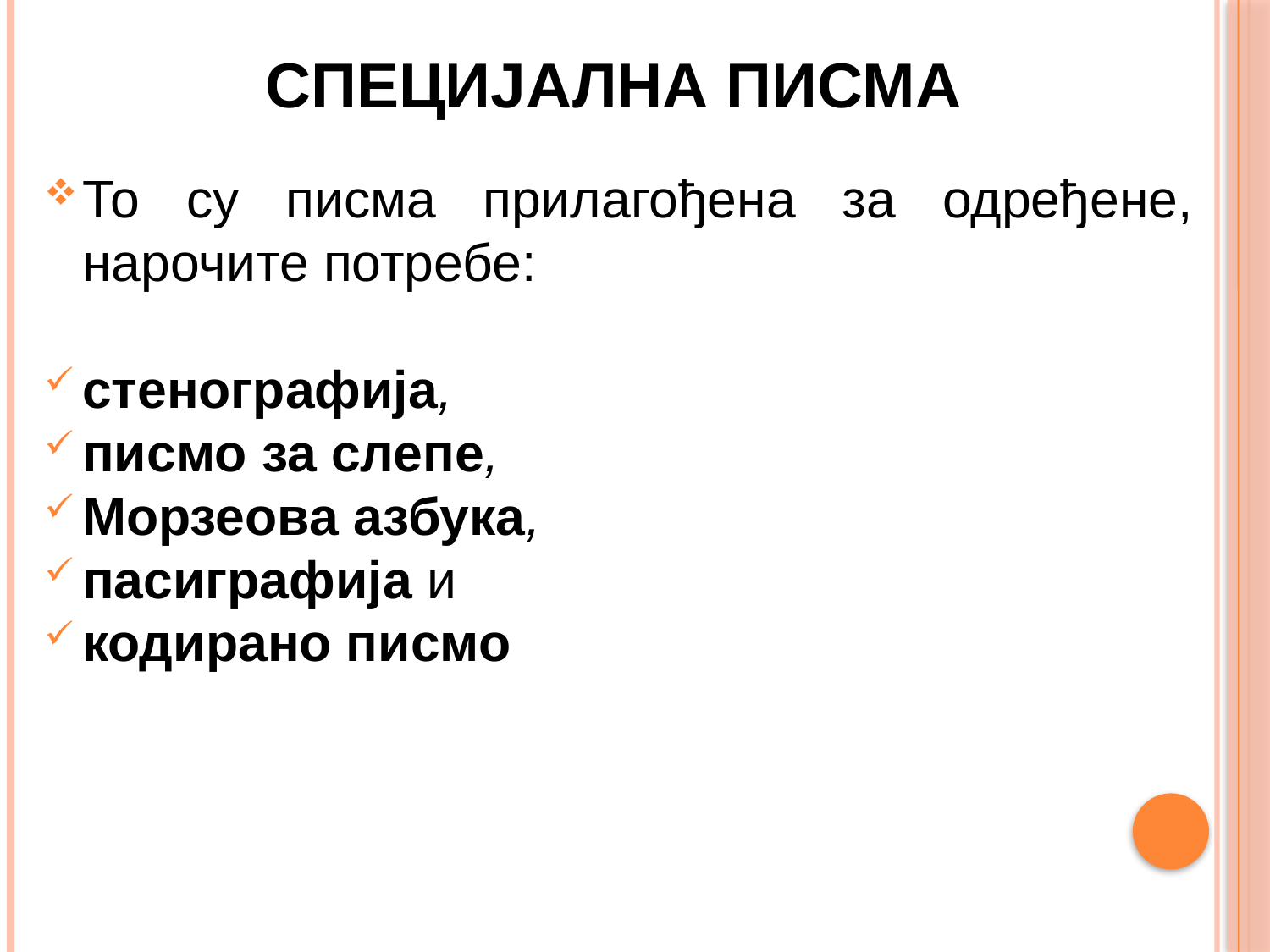

# СПЕЦИЈАЛНА ПИСМА
То су писма прилагођена за одређене, нарочите потребе:

стенографија,
писмо за слепе,
Морзеова азбука,
пасиграфија и
кодирано писмо